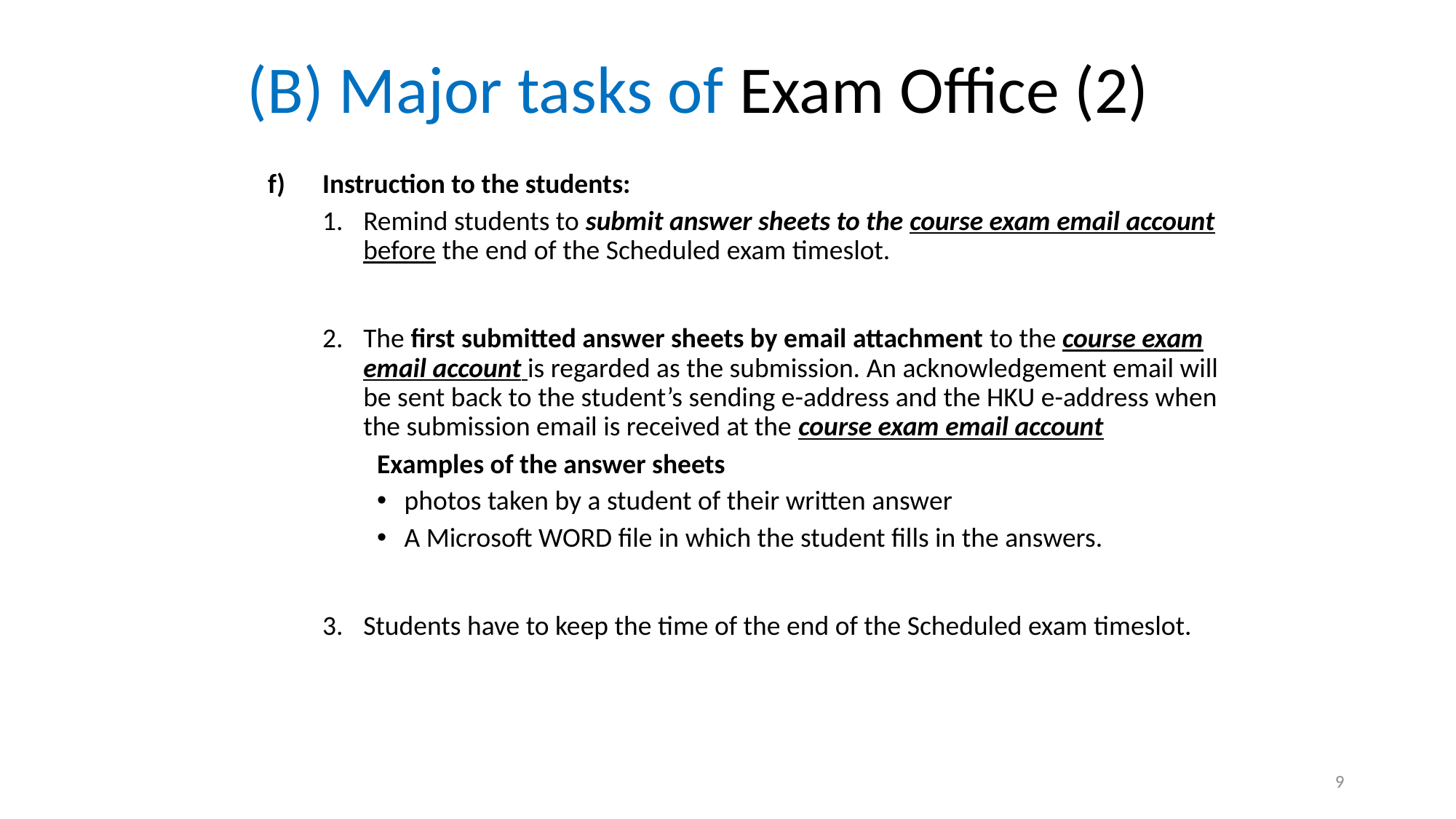

# (B) Major tasks of Exam Office (2)
Instruction to the students:
Remind students to submit answer sheets to the course exam email account before the end of the Scheduled exam timeslot.

The first submitted answer sheets by email attachment to the course exam email account is regarded as the submission. An acknowledgement email will be sent back to the student’s sending e-address and the HKU e-address when the submission email is received at the course exam email account
Examples of the answer sheets
photos taken by a student of their written answer
A Microsoft WORD file in which the student fills in the answers.

Students have to keep the time of the end of the Scheduled exam timeslot.

9